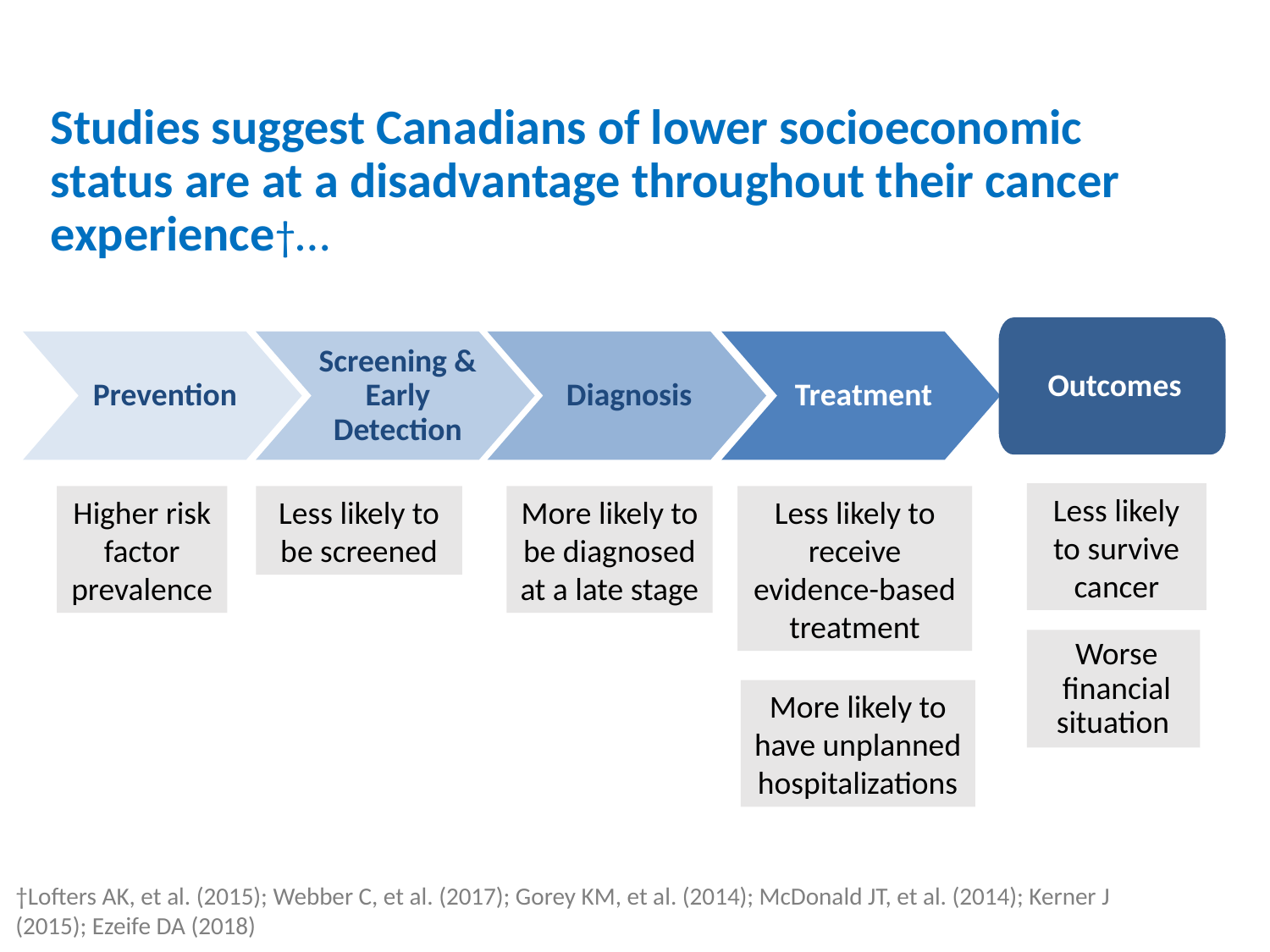

Studies suggest Canadians of lower socioeconomic status are at a disadvantage throughout their cancer experience†…

Outcomes
Prevention
Screening & Early Detection
Diagnosis
Treatment
Less likely to survive cancer
Higher risk factor prevalence
Less likely to be screened
More likely to be diagnosed at a late stage
Less likely to receive evidence-based treatment
Worse financial situation
More likely to have unplanned hospitalizations
†Lofters AK, et al. (2015); Webber C, et al. (2017); Gorey KM, et al. (2014); McDonald JT, et al. (2014); Kerner J (2015); Ezeife DA (2018)